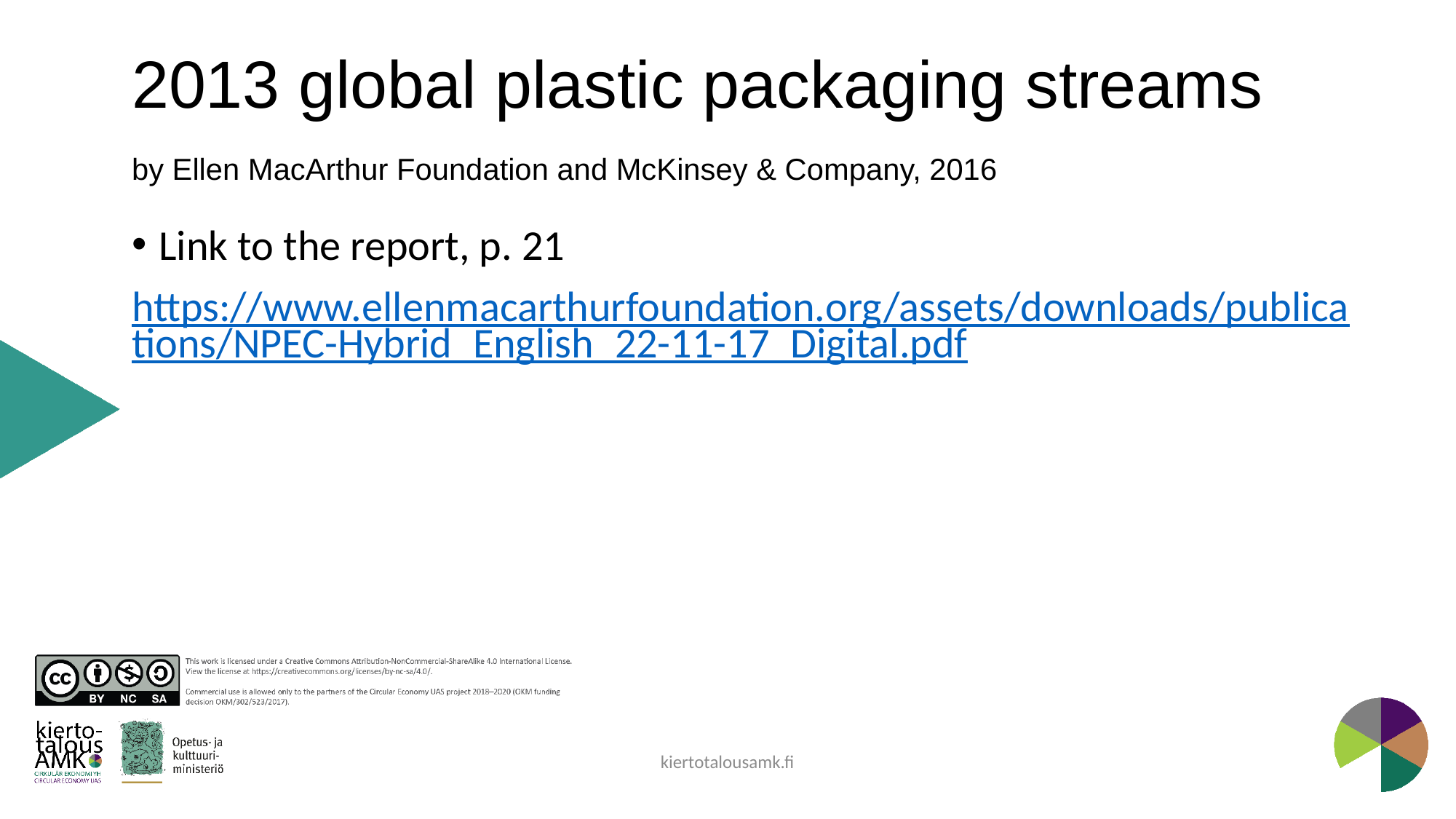

# 2013 global plastic packaging streams by Ellen MacArthur Foundation and McKinsey & Company, 2016
Link to the report, p. 21
https://www.ellenmacarthurfoundation.org/assets/downloads/publications/NPEC-Hybrid_English_22-11-17_Digital.pdf

kiertotalousamk.fi